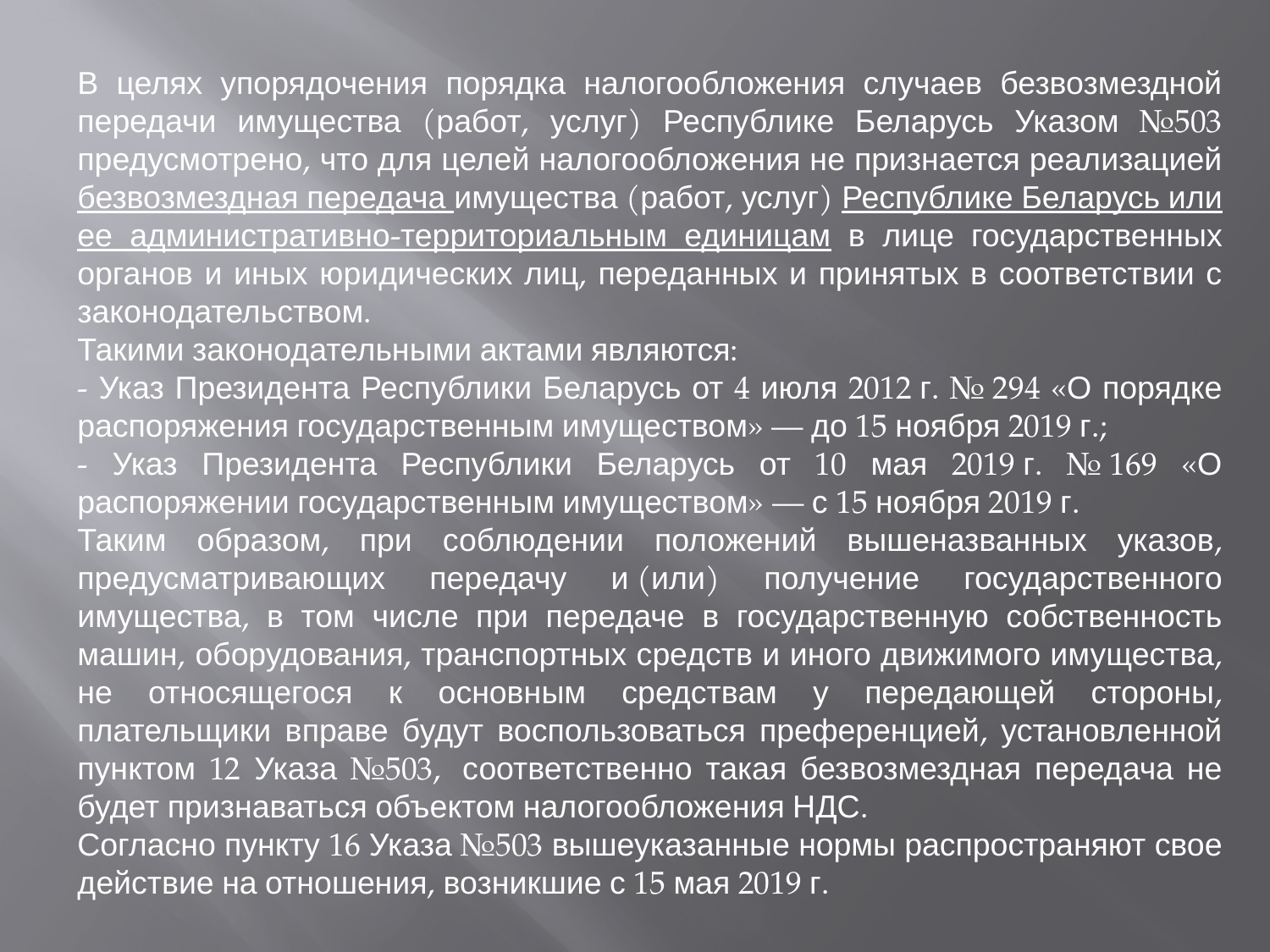

В целях упорядочения порядка налогообложения случаев безвозмездной передачи имущества (работ, услуг) Республике Беларусь Указом №503 предусмотрено, что для целей налогообложения не признается реализацией безвозмездная передача имущества (работ, услуг) Республике Беларусь или ее административно-территориальным единицам в лице государственных органов и иных юридических лиц, переданных и принятых в соответствии с законодательством.
Такими законодательными актами являются:
- Указ Президента Республики Беларусь от 4 июля 2012 г. № 294 «О порядке распоряжения государственным имуществом» — до 15 ноября 2019 г.;
- Указ Президента Республики Беларусь от 10 мая 2019 г. № 169 «О распоряжении государственным имуществом» — с 15 ноября 2019 г.
Таким образом, при соблюдении положений вышеназванных указов, предусматривающих передачу и (или) получение государственного имущества, в том числе при передаче в государственную собственность машин, оборудования, транспортных средств и иного движимого имущества, не относящегося к основным средствам у передающей стороны, плательщики вправе будут воспользоваться преференцией, установленной пунктом 12 Указа №503,  соответственно такая безвозмездная передача не будет признаваться объектом налогообложения НДС.
Согласно пункту 16 Указа №503 вышеуказанные нормы распространяют свое действие на отношения, возникшие с 15 мая 2019 г.